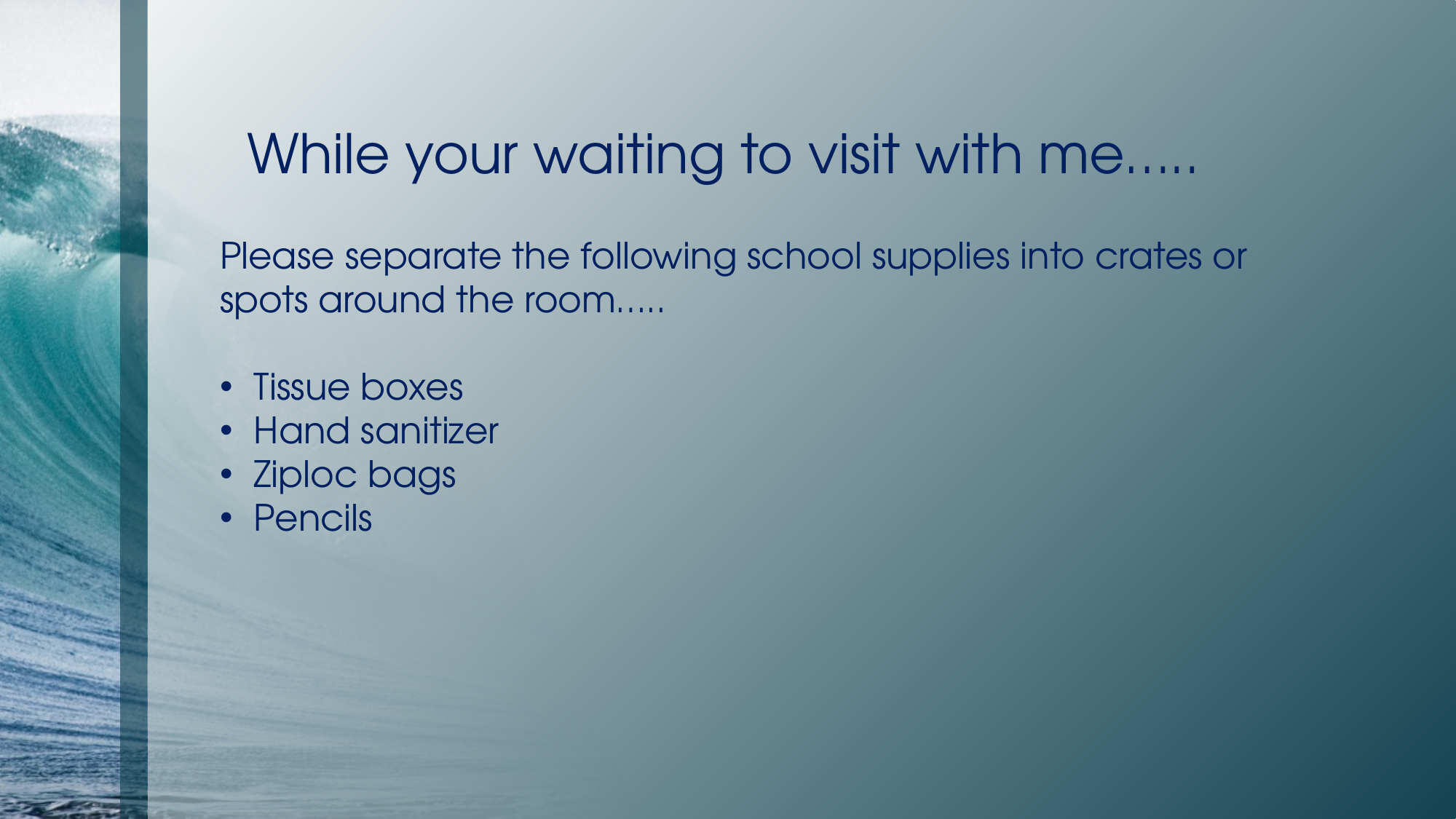

# While your waiting to visit with me…..
Please separate the following school supplies into crates or spots around the room…..

Tissue boxes
Hand sanitizer
Ziploc bags
Pencils